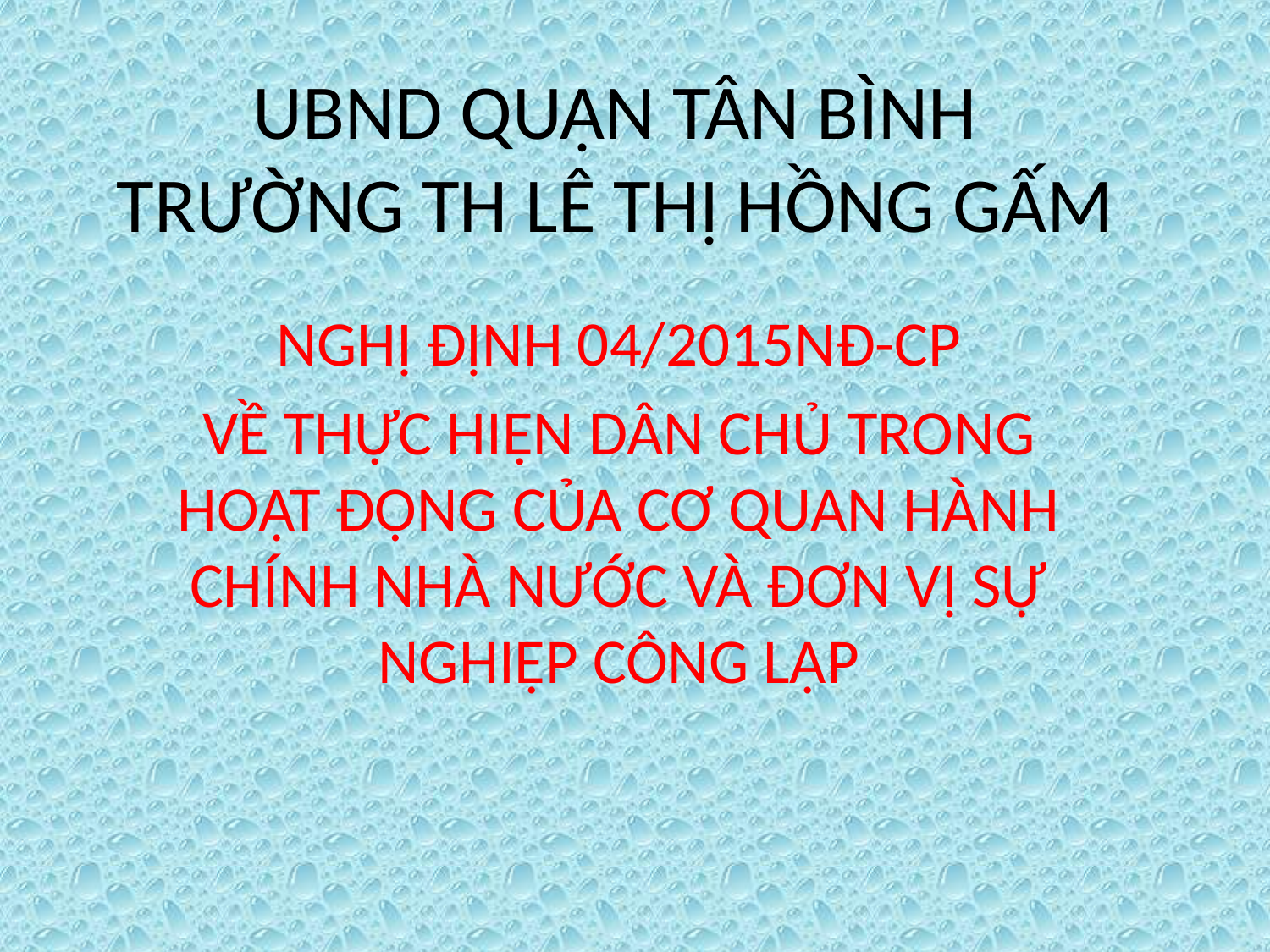

# UBND QUẬN TÂN BÌNH TRƯỜNG TH LÊ THỊ HỒNG GẤM
NGHỊ ĐỊNH 04/2015NĐ-CP
VỀ THỰC HIỆN DÂN CHỦ TRONG HOẠT ĐỘNG CỦA CƠ QUAN HÀNH CHÍNH NHÀ NƯỚC VÀ ĐƠN VỊ SỰ NGHIỆP CÔNG LẬP